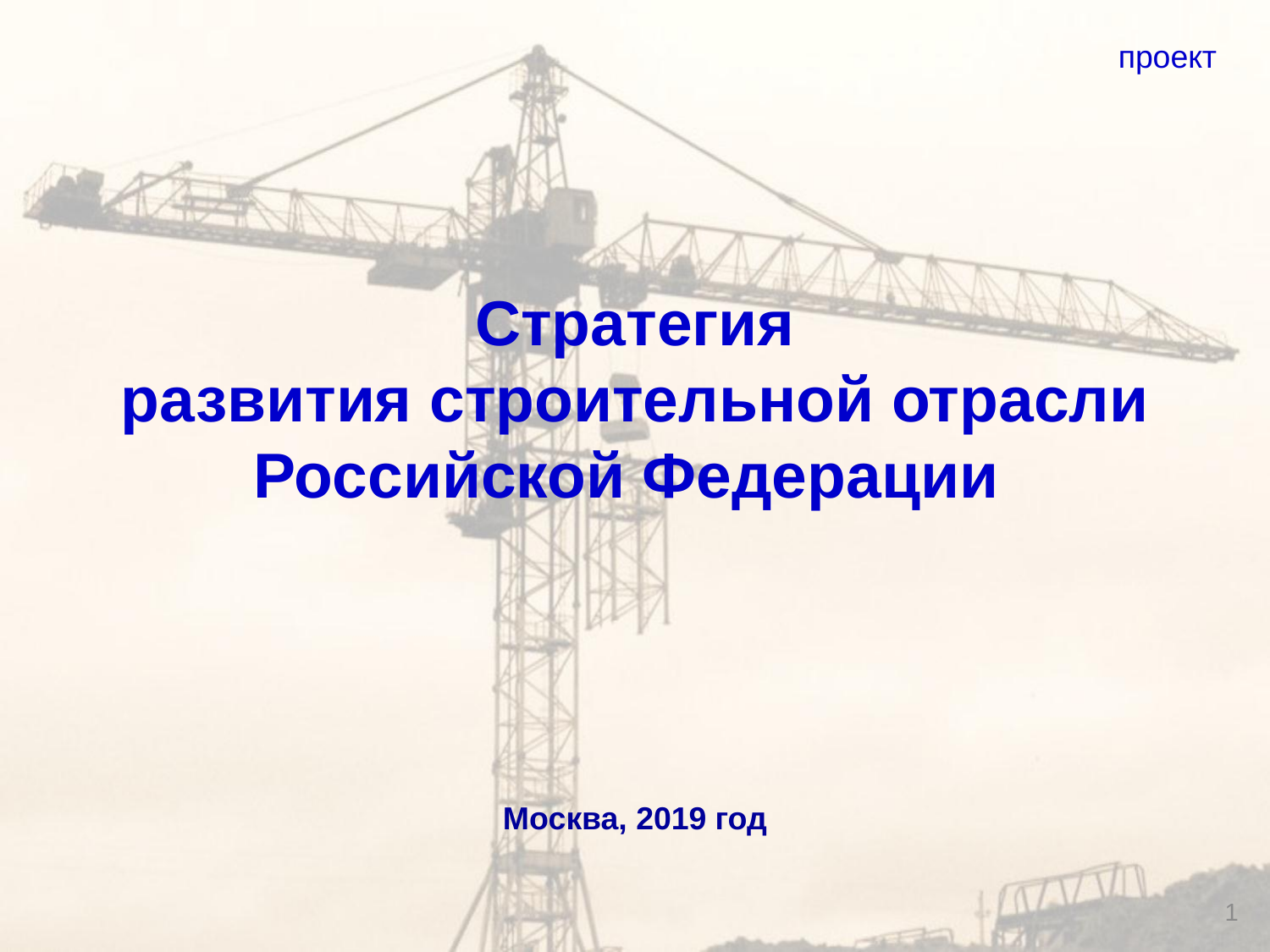

проект
Стратегия
развития строительной отрасли Российской Федерации
Москва, 2019 год
1